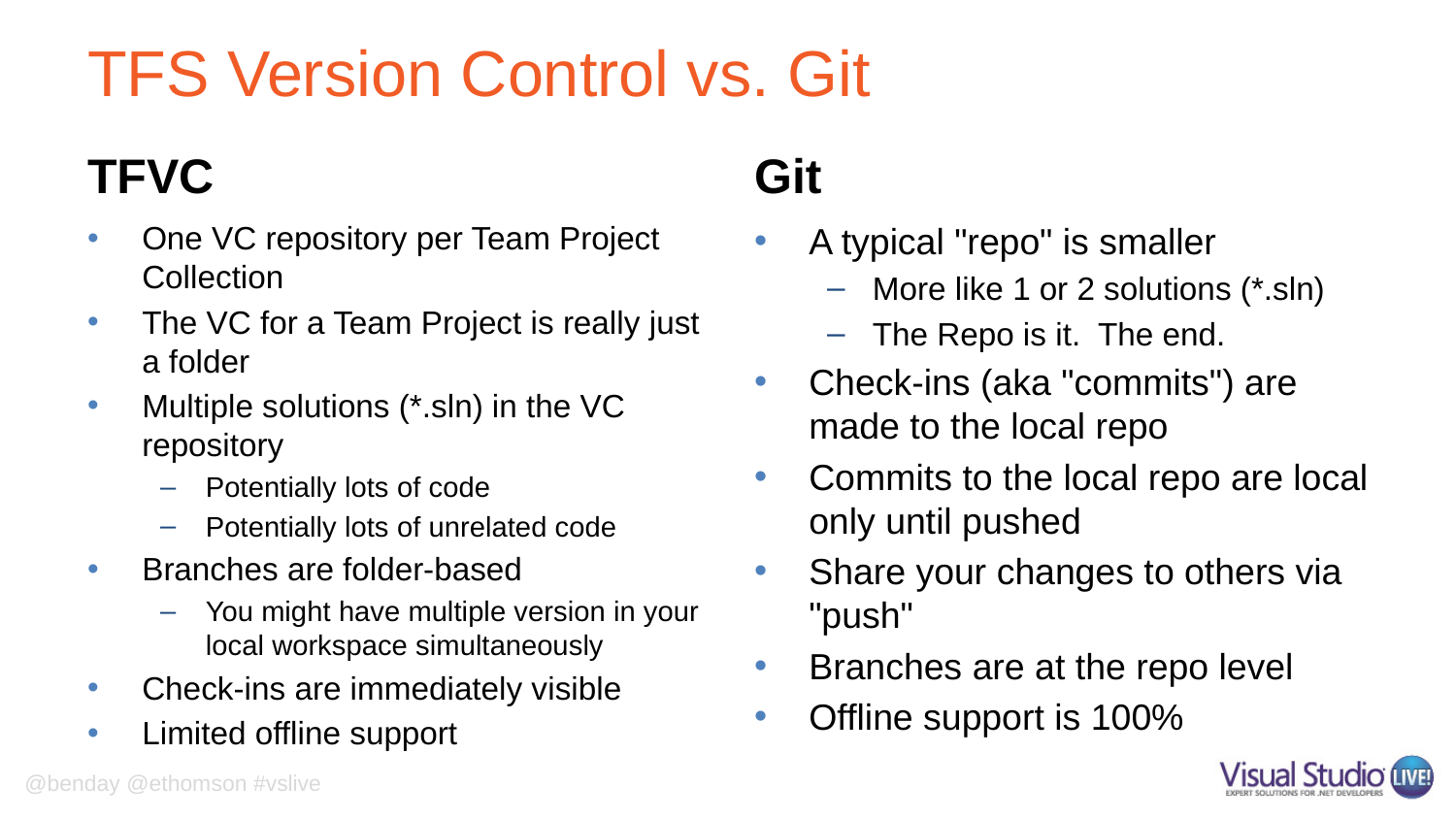

# TFS Version Control vs. Git
TFVC
Git
One VC repository per Team Project Collection
The VC for a Team Project is really just a folder
Multiple solutions (*.sln) in the VC repository
Potentially lots of code
Potentially lots of unrelated code
Branches are folder-based
You might have multiple version in your local workspace simultaneously
Check-ins are immediately visible
Limited offline support

A typical "repo" is smaller
More like 1 or 2 solutions (*.sln)
The Repo is it.  The end.
Check-ins (aka "commits") are made to the local repo
Commits to the local repo are local only until pushed
Share your changes to others via "push"
Branches are at the repo level
Offline support is 100%